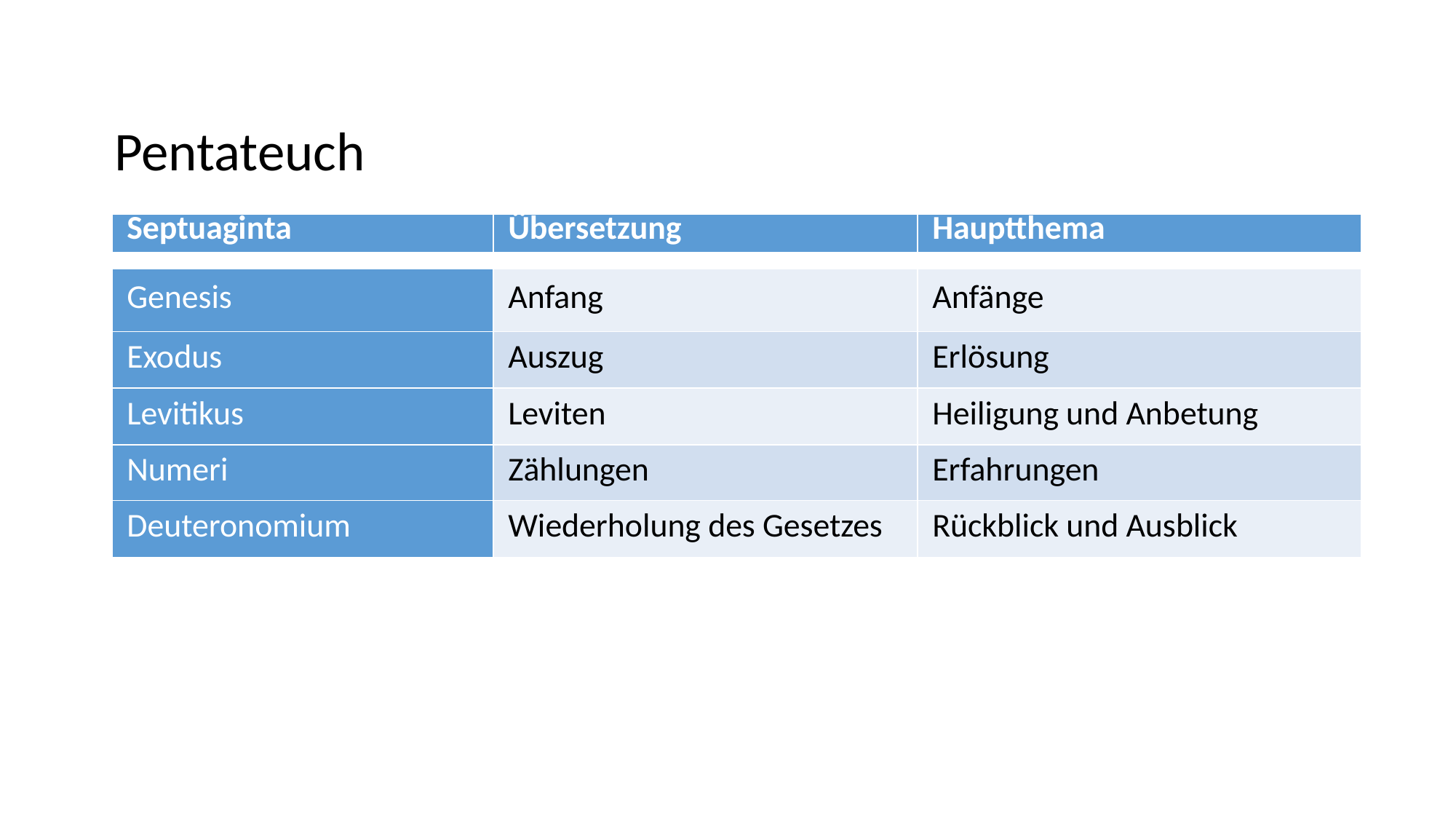

Pentateuch
| Septuaginta | Übersetzung | Hauptthema |
| --- | --- | --- |
|  |  |  |
| Genesis | Anfang | Anfänge |
| Exodus | Auszug | Erlösung |
| Levitikus | Leviten | Heiligung und Anbetung |
| Numeri | Zählungen | Erfahrungen |
| Deuteronomium | Wiederholung des Gesetzes | Rückblick und Ausblick |